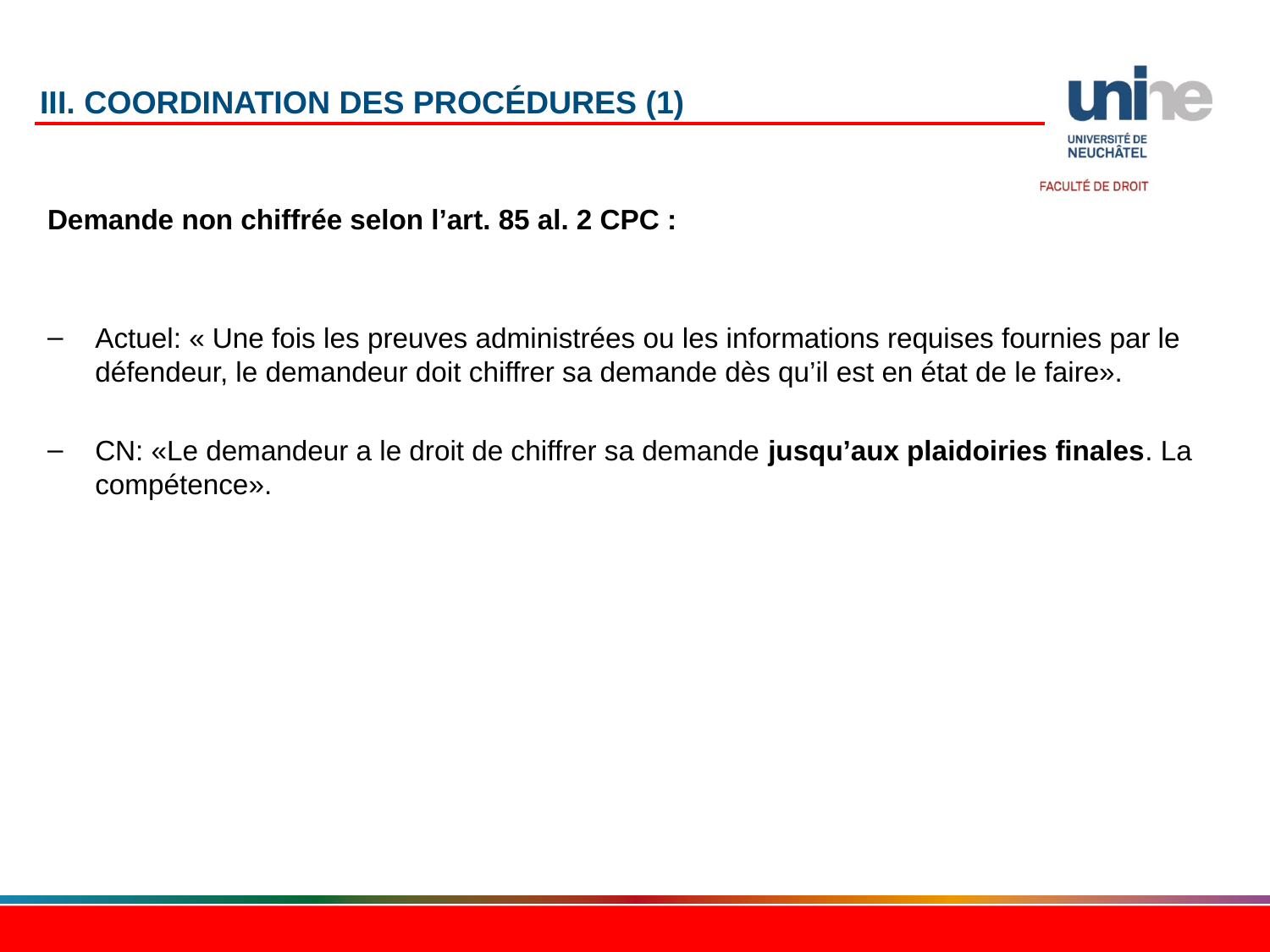

# III. Coordination des procédures (1)

Demande non chiffrée selon l’art. 85 al. 2 CPC :

Actuel: « Une fois les preuves administrées ou les informations requises fournies par le défendeur, le demandeur doit chiffrer sa demande dès qu’il est en état de le faire».

CN: «Le demandeur a le droit de chiffrer sa demande jusqu’aux plaidoiries finales. La compétence».